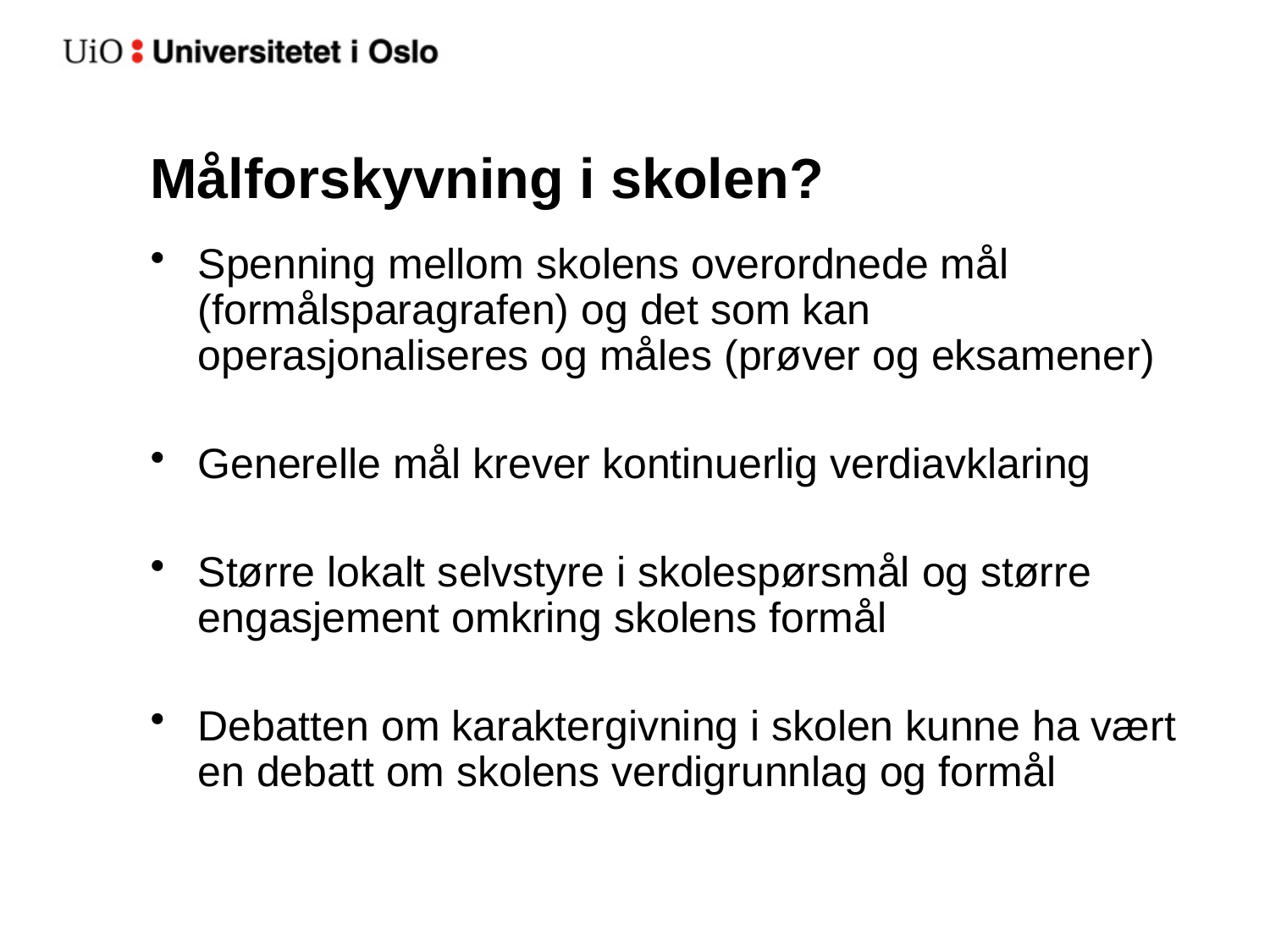

# Målforskyvning i skolen?
Spenning mellom skolens overordnede mål (formålsparagrafen) og det som kan operasjonaliseres og måles (prøver og eksamener)

Generelle mål krever kontinuerlig verdiavklaring

Større lokalt selvstyre i skolespørsmål og større engasjement omkring skolens formål

Debatten om karaktergivning i skolen kunne ha vært en debatt om skolens verdigrunnlag og formål